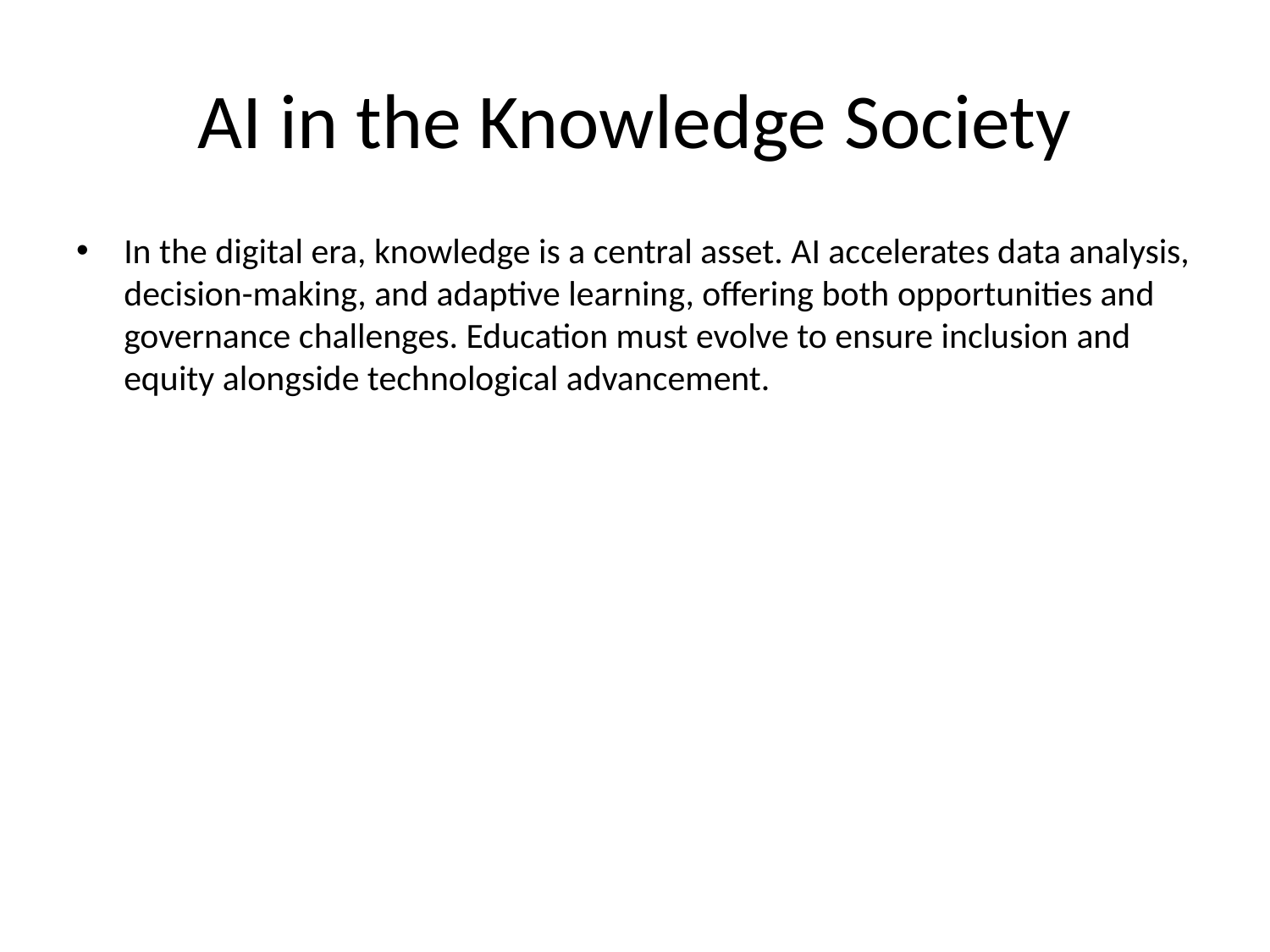

# AI in the Knowledge Society
In the digital era, knowledge is a central asset. AI accelerates data analysis, decision-making, and adaptive learning, offering both opportunities and governance challenges. Education must evolve to ensure inclusion and equity alongside technological advancement.